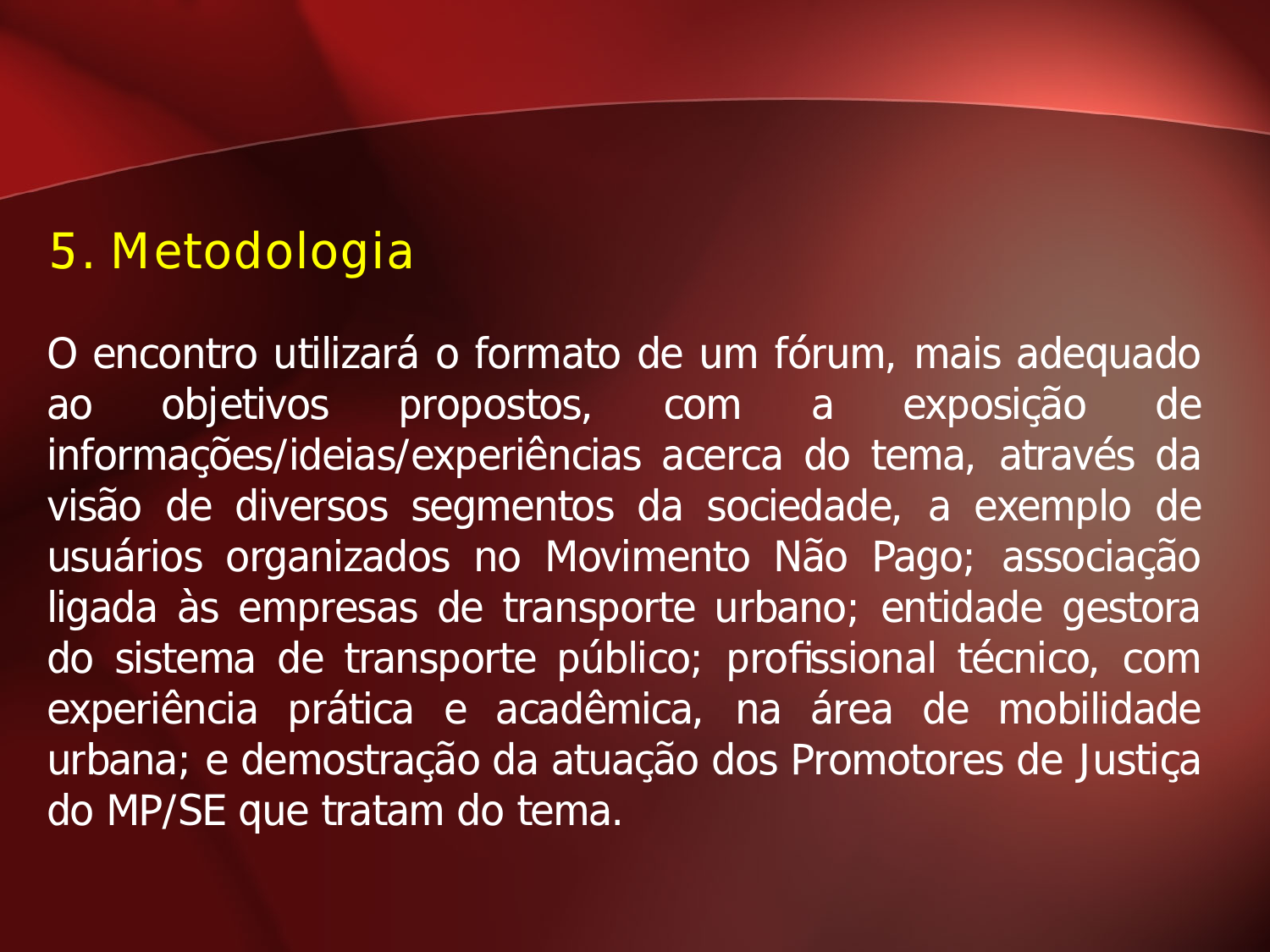

5. Metodologia

O encontro utilizará o formato de um fórum, mais adequado ao objetivos propostos, com a exposição de informações/ideias/experiências acerca do tema, através da visão de diversos segmentos da sociedade, a exemplo de usuários organizados no Movimento Não Pago; associação ligada às empresas de transporte urbano; entidade gestora do sistema de transporte público; profissional técnico, com experiência prática e acadêmica, na área de mobilidade urbana; e demostração da atuação dos Promotores de Justiça do MP/SE que tratam do tema.